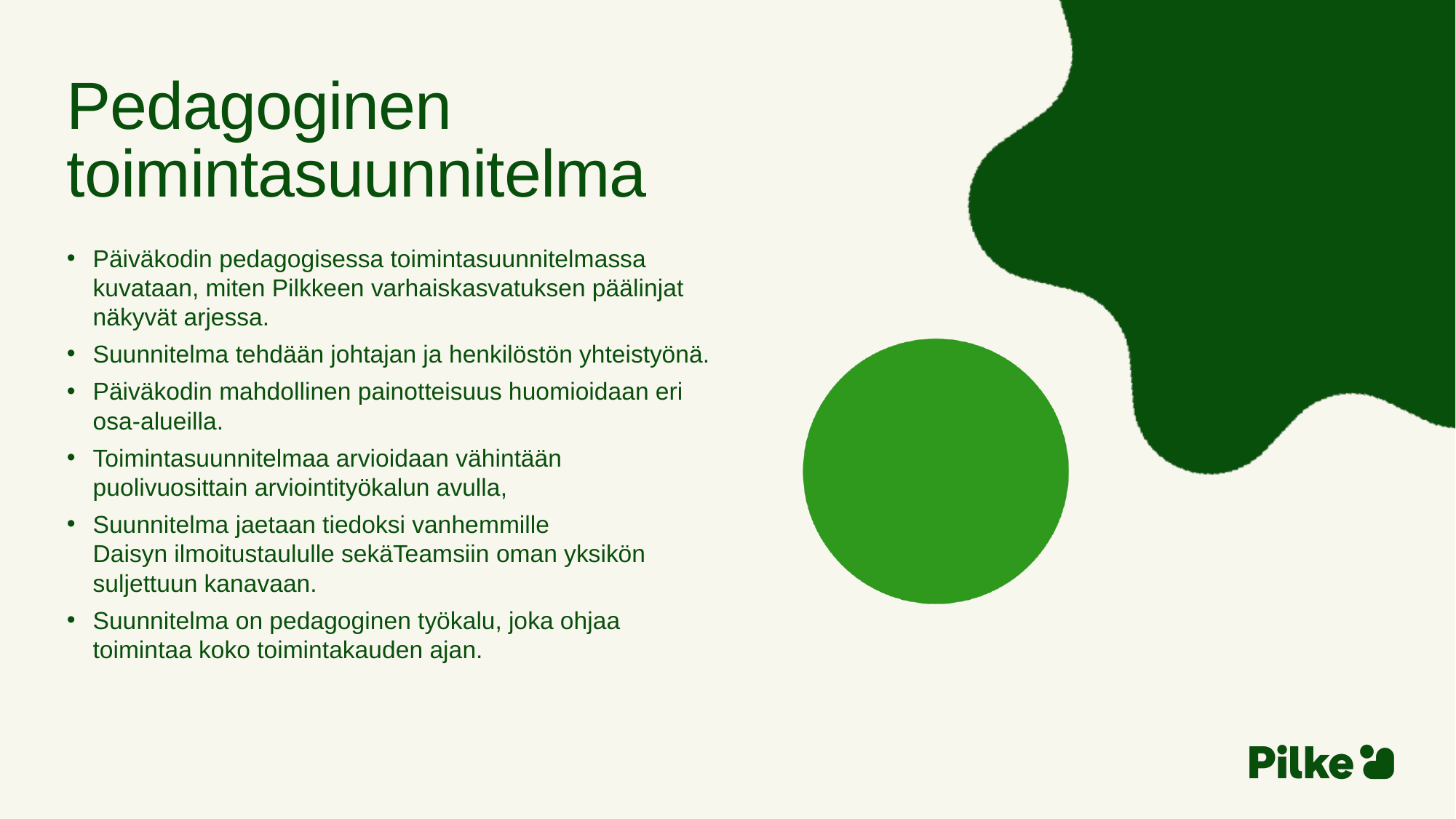

# Pedagoginen toimintasuunnitelma
Päiväkodin pedagogisessa toimintasuunnitelmassa kuvataan, miten Pilkkeen varhaiskasvatuksen päälinjat näkyvät arjessa.
Suunnitelma tehdään johtajan ja henkilöstön yhteistyönä.
Päiväkodin mahdollinen painotteisuus huomioidaan eri osa-alueilla.
Toimintasuunnitelmaa arvioidaan vähintään puolivuosittain arviointityökalun avulla,
Suunnitelma jaetaan tiedoksi vanhemmille Daisyn ilmoitustaululle sekäTeamsiin oman yksikön suljettuun kanavaan.
Suunnitelma on pedagoginen työkalu, joka ohjaa toimintaa koko toimintakauden ajan.